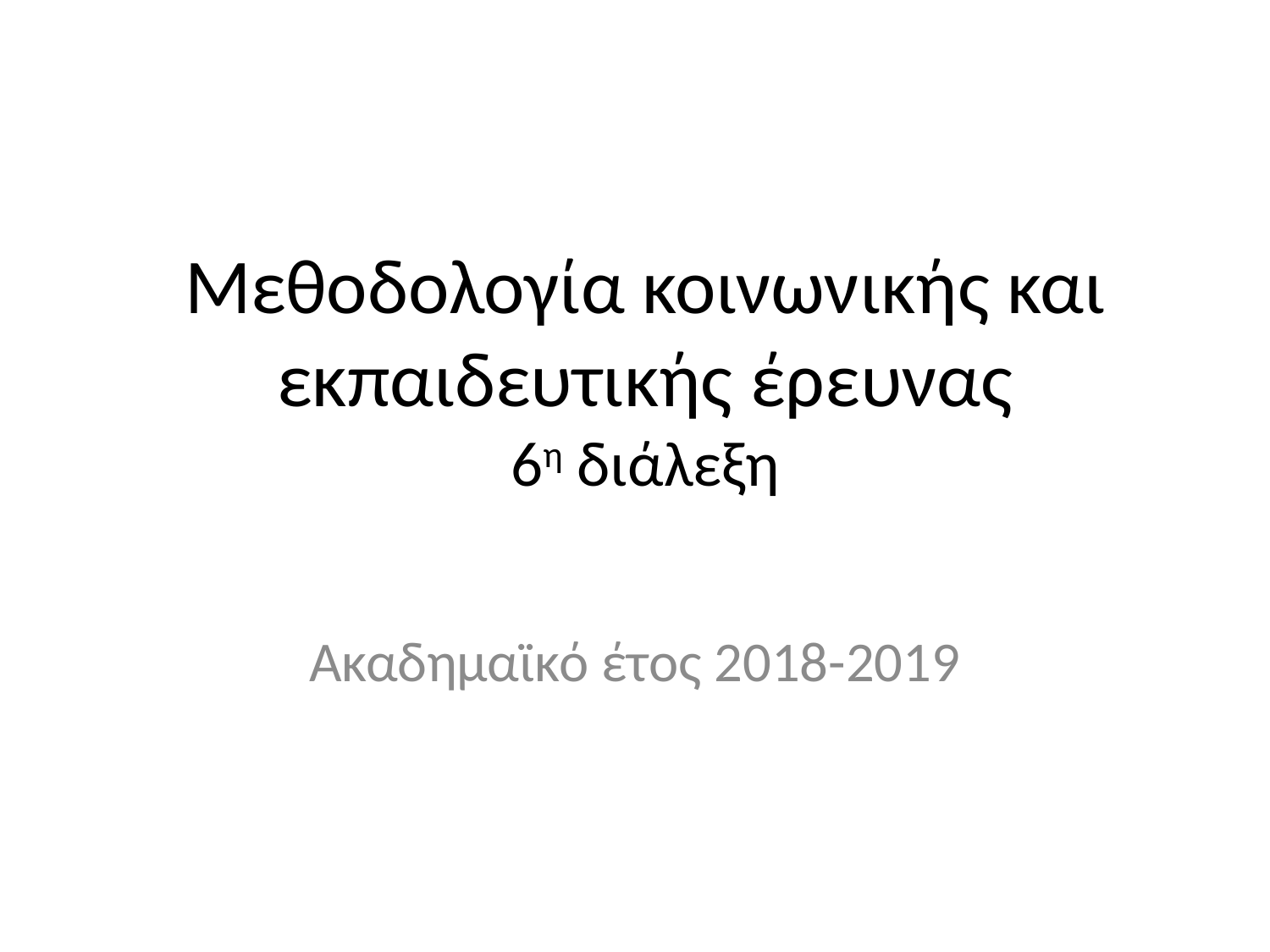

# Μεθοδολογία κοινωνικής και εκπαιδευτικής έρευνας 6η διάλεξη

Ακαδημαϊκό έτος 2018-2019